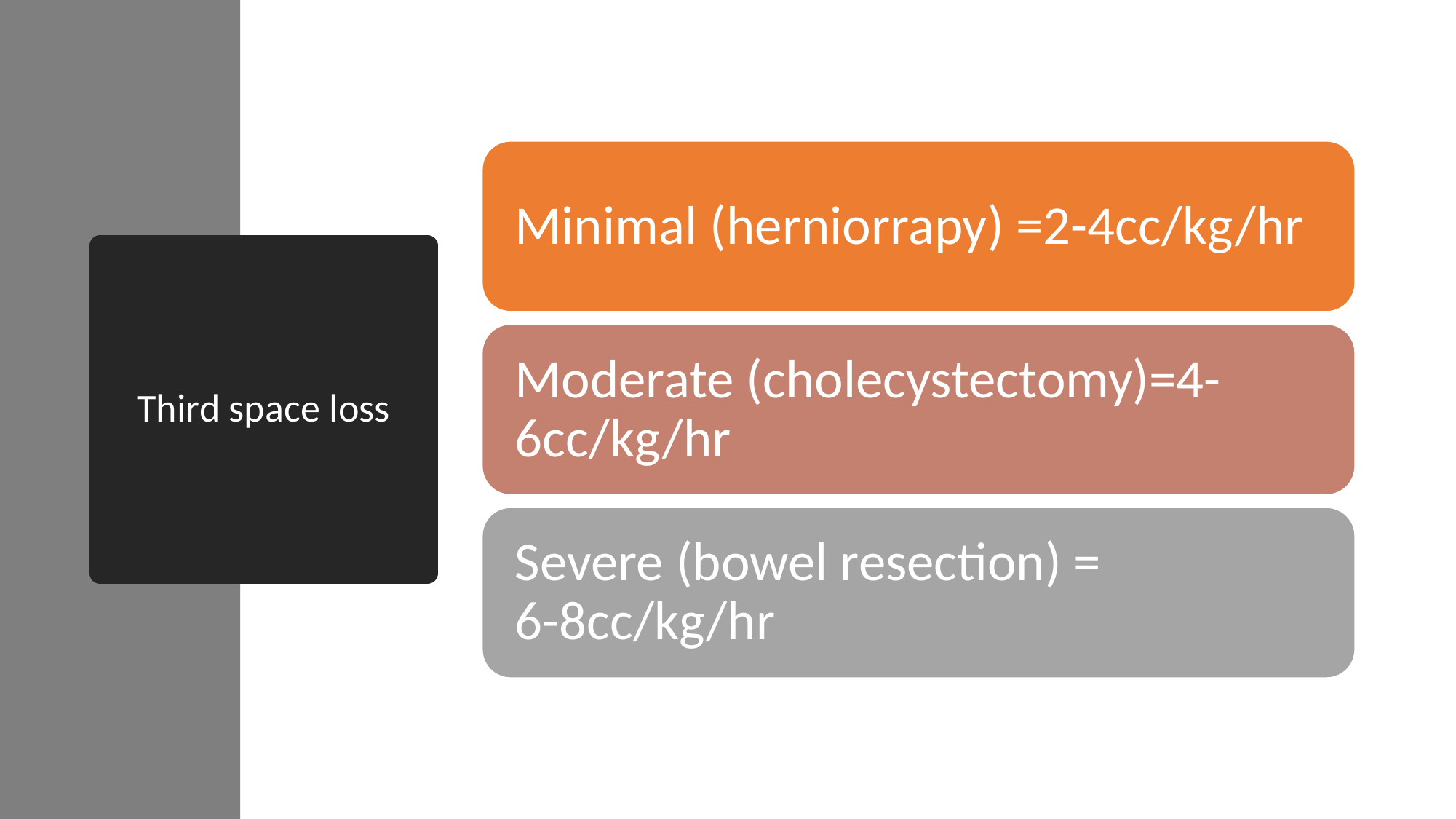

Minimal (herniorrapy) =2-4cc/kg/hr
Moderate (cholecystectomy)=4-6cc/kg/hr
Severe (bowel resection) = 6-8cc/kg/hr
# Third space loss